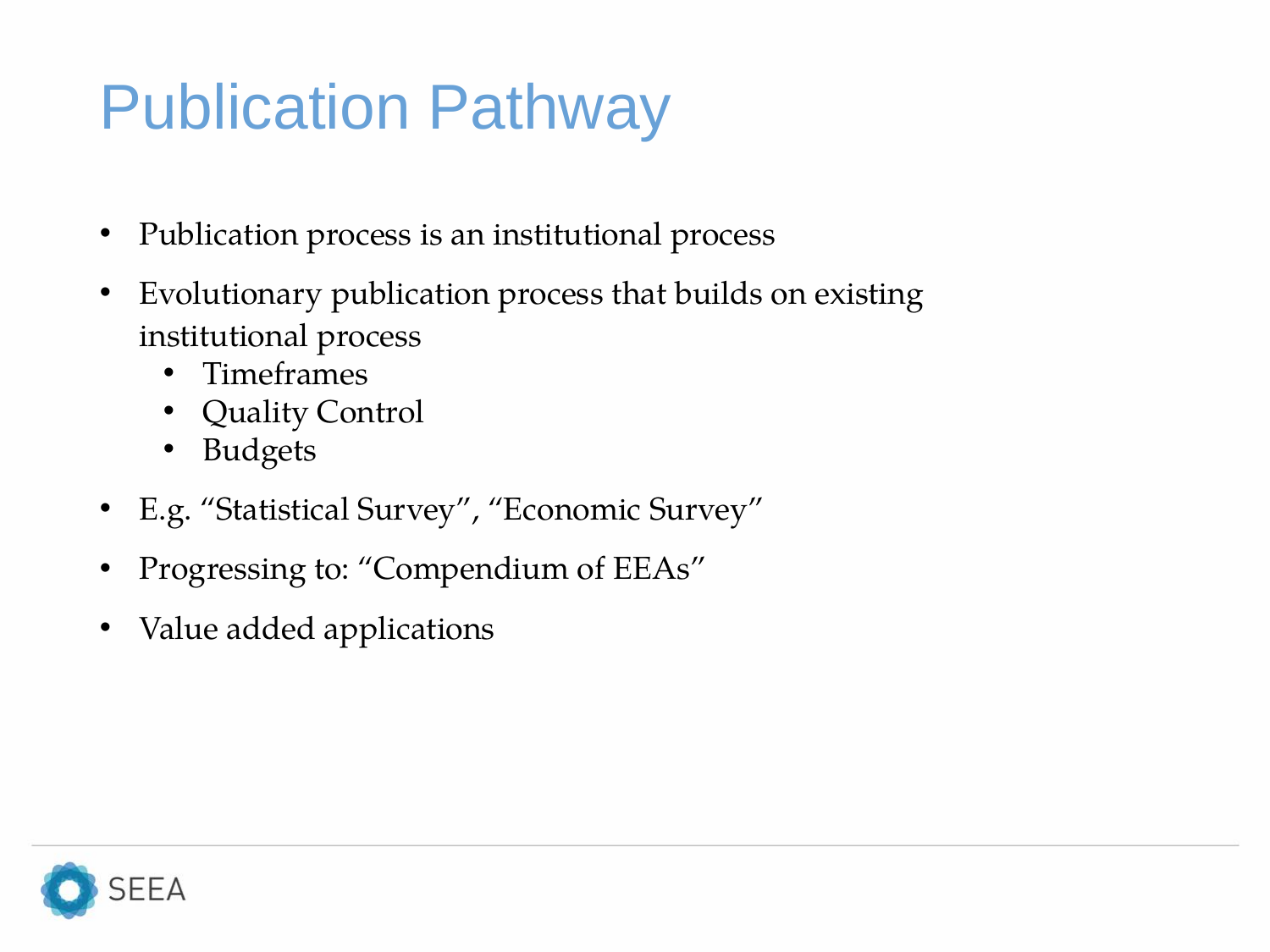

# Publication Pathway
Publication process is an institutional process
Evolutionary publication process that builds on existing institutional process
Timeframes
Quality Control
Budgets
E.g. “Statistical Survey”, “Economic Survey”
Progressing to: “Compendium of EEAs”
Value added applications